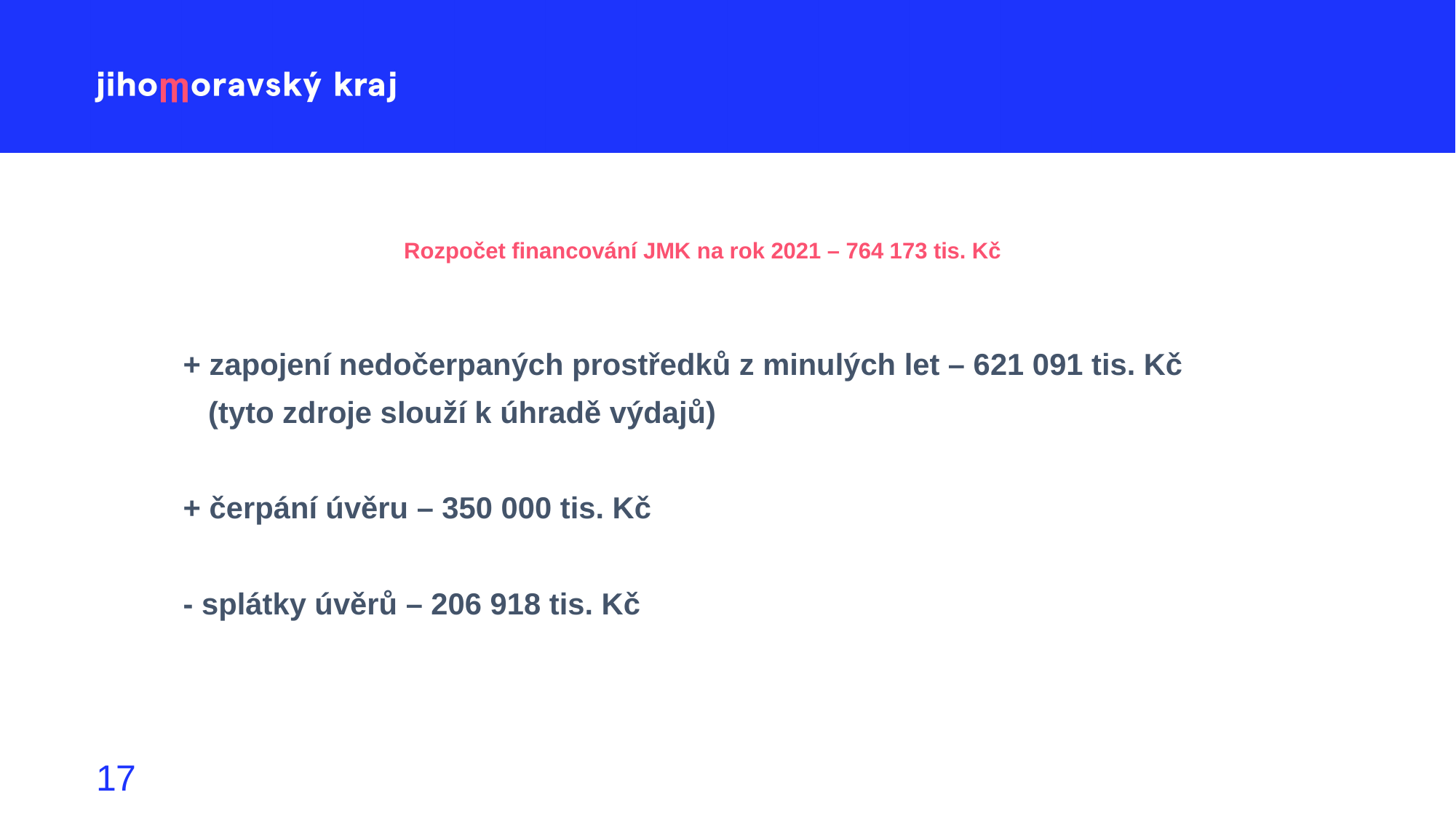

# Rozpočet financování JMK na rok 2021 – 764 173 tis. Kč
+ zapojení nedočerpaných prostředků z minulých let – 621 091 tis. Kč
   (tyto zdroje slouží k úhradě výdajů)

+ čerpání úvěru – 350 000 tis. Kč

- splátky úvěrů – 206 918 tis. Kč